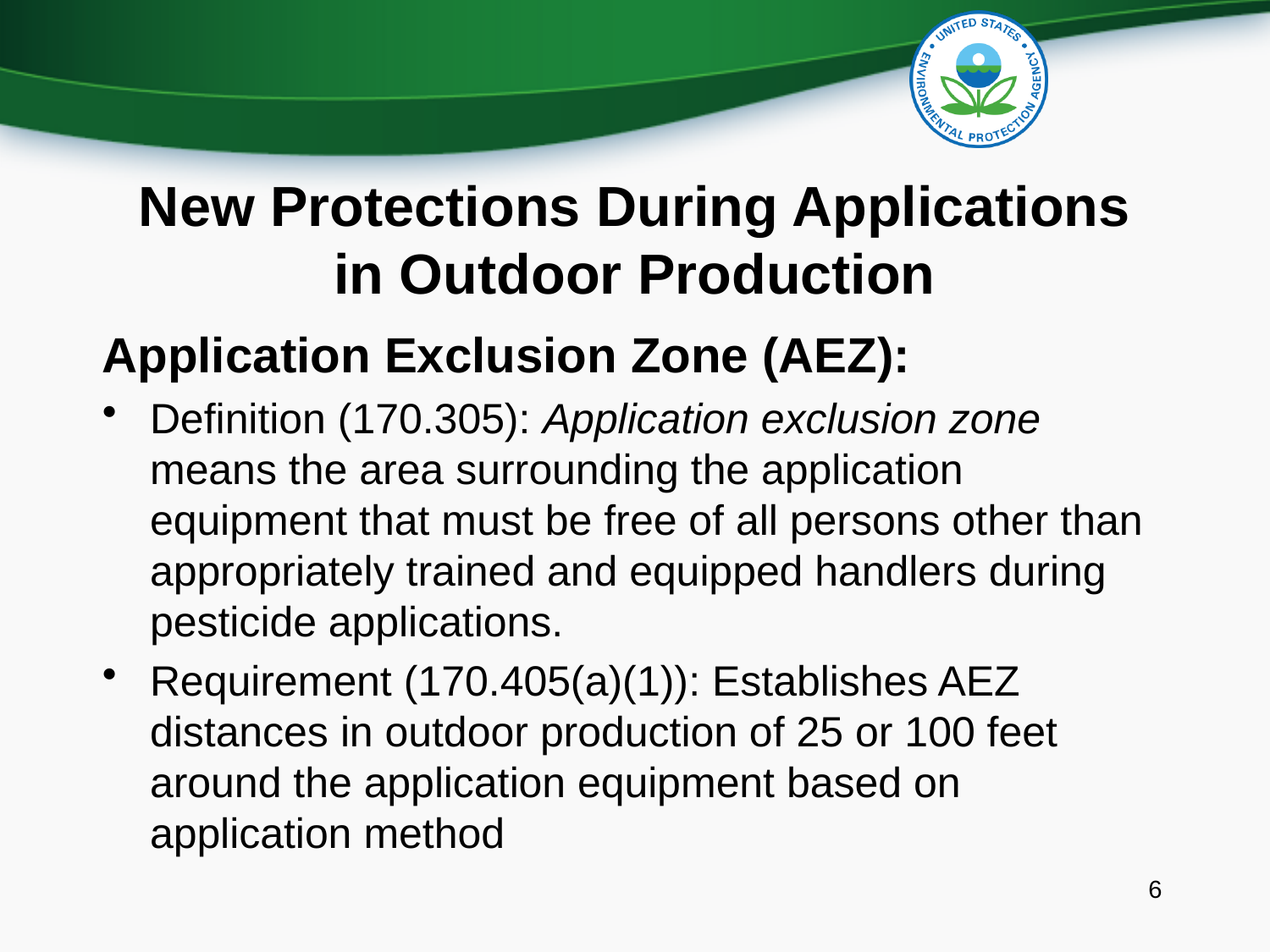

# New Protections During Applications in Outdoor Production
Application Exclusion Zone (AEZ):
Definition (170.305): Application exclusion zone means the area surrounding the application equipment that must be free of all persons other than appropriately trained and equipped handlers during pesticide applications.
Requirement (170.405(a)(1)): Establishes AEZ distances in outdoor production of 25 or 100 feet around the application equipment based on application method

6